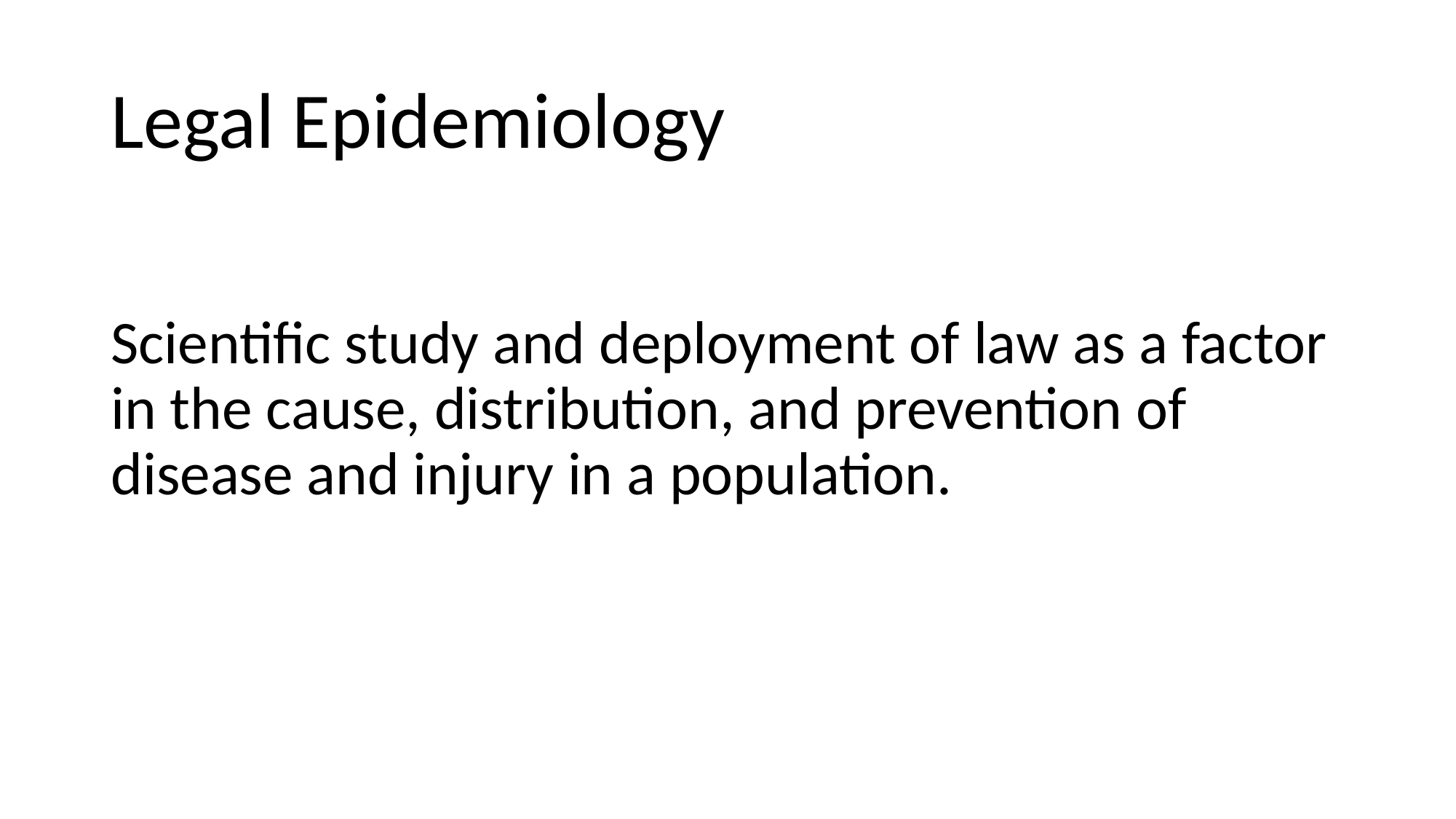

# Legal Epidemiology

Scientific study and deployment of law as a factor in the cause, distribution, and prevention of disease and injury in a population.